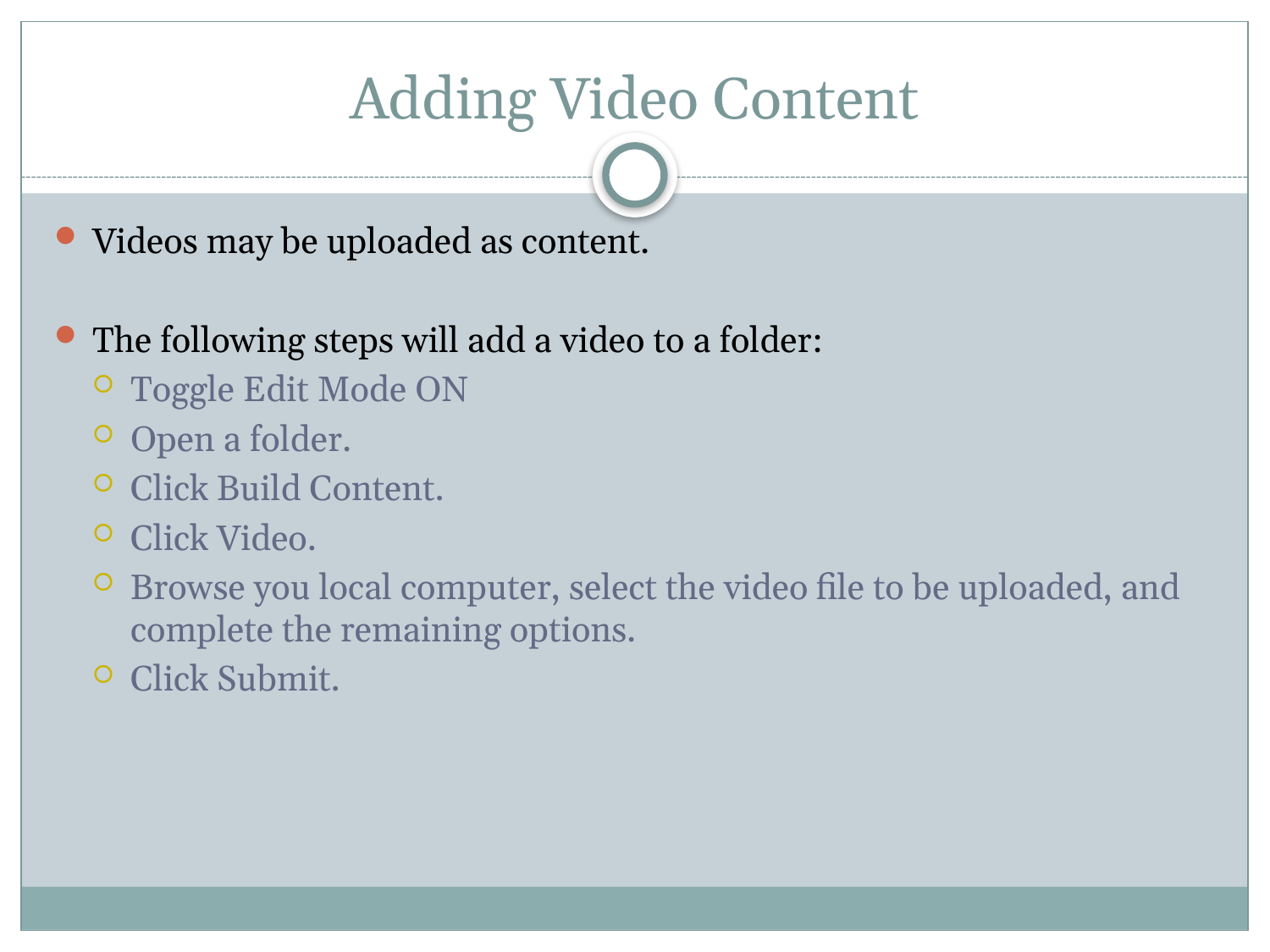

# Adding Video Content
Videos may be uploaded as content.

The following steps will add a video to a folder:
Toggle Edit Mode ON
Open a folder.
Click Build Content.
Click Video.
Browse you local computer, select the video file to be uploaded, and complete the remaining options.
Click Submit.